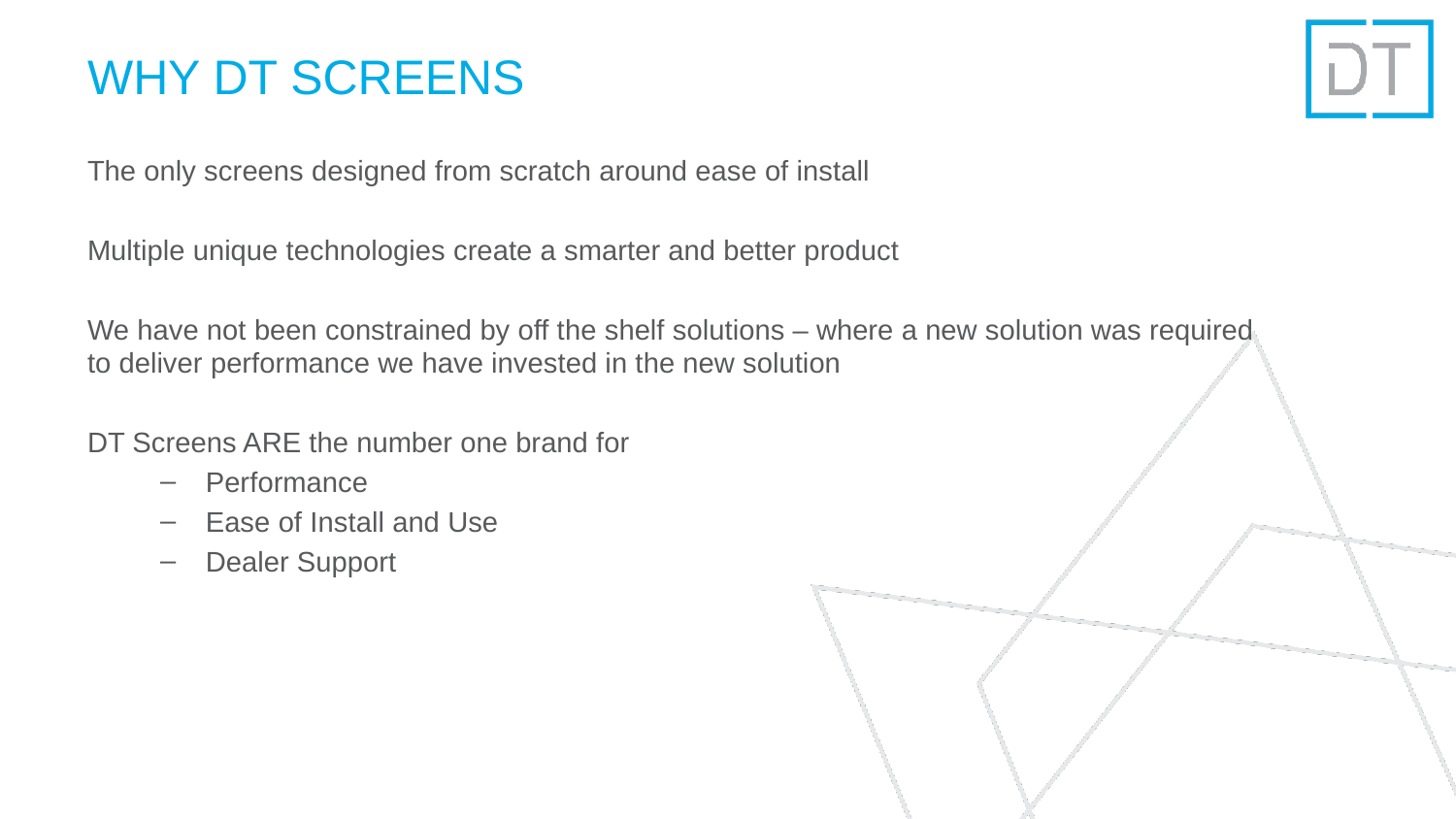

# WHY DT SCREENS
The only screens designed from scratch around ease of install

Multiple unique technologies create a smarter and better product

We have not been constrained by off the shelf solutions – where a new solution was required
to deliver performance we have invested in the new solution

DT Screens ARE the number one brand for
Performance
Ease of Install and Use
Dealer Support